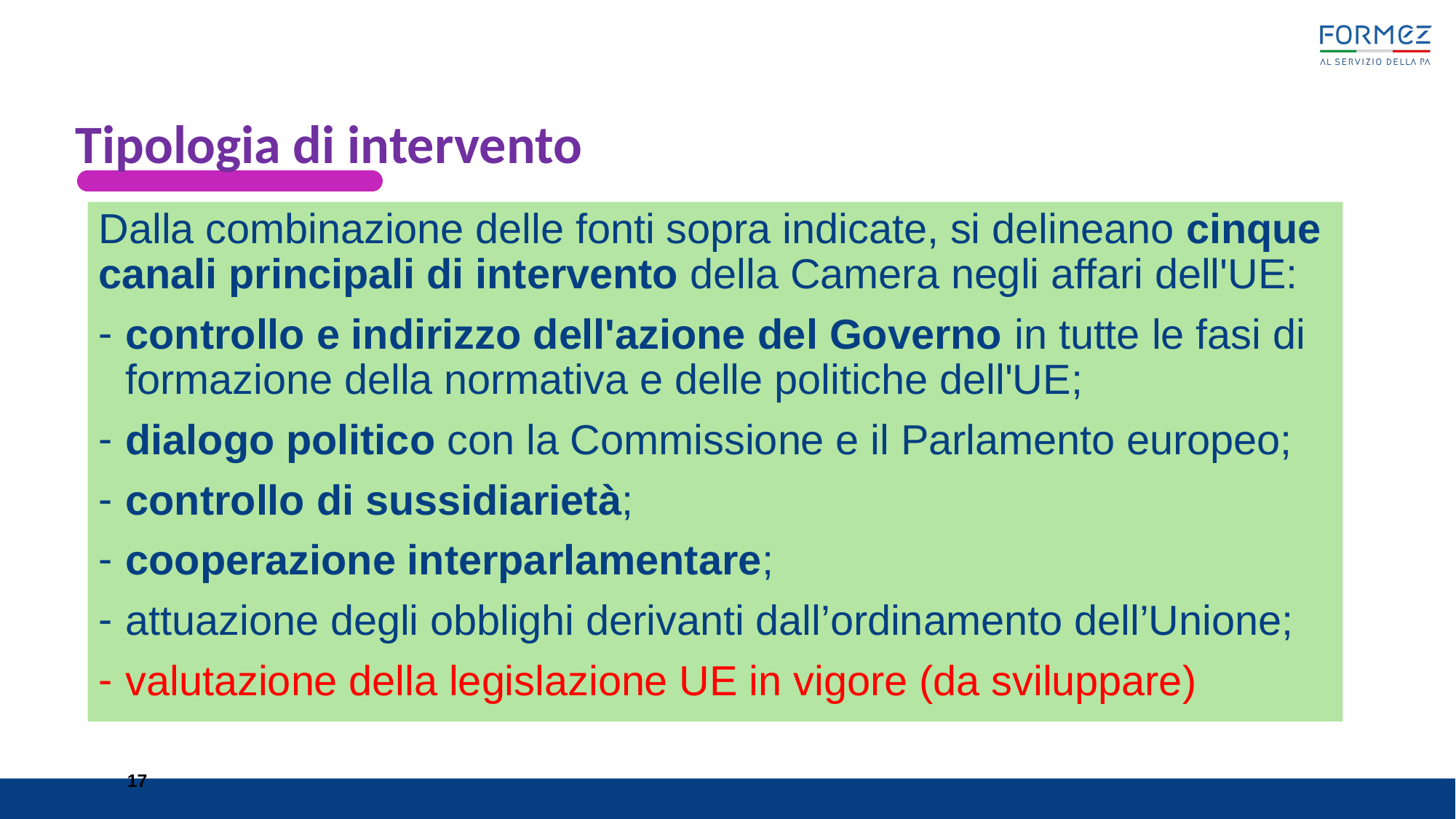

#
Tipologia di intervento
Dalla combinazione delle fonti sopra indicate, si delineano cinque canali principali di intervento della Camera negli affari dell'UE:
controllo e indirizzo dell'azione del Governo in tutte le fasi di formazione della normativa e delle politiche dell'UE;
dialogo politico con la Commissione e il Parlamento europeo;
controllo di sussidiarietà;
cooperazione interparlamentare;
attuazione degli obblighi derivanti dall’ordinamento dell’Unione;
valutazione della legislazione UE in vigore (da sviluppare)

17